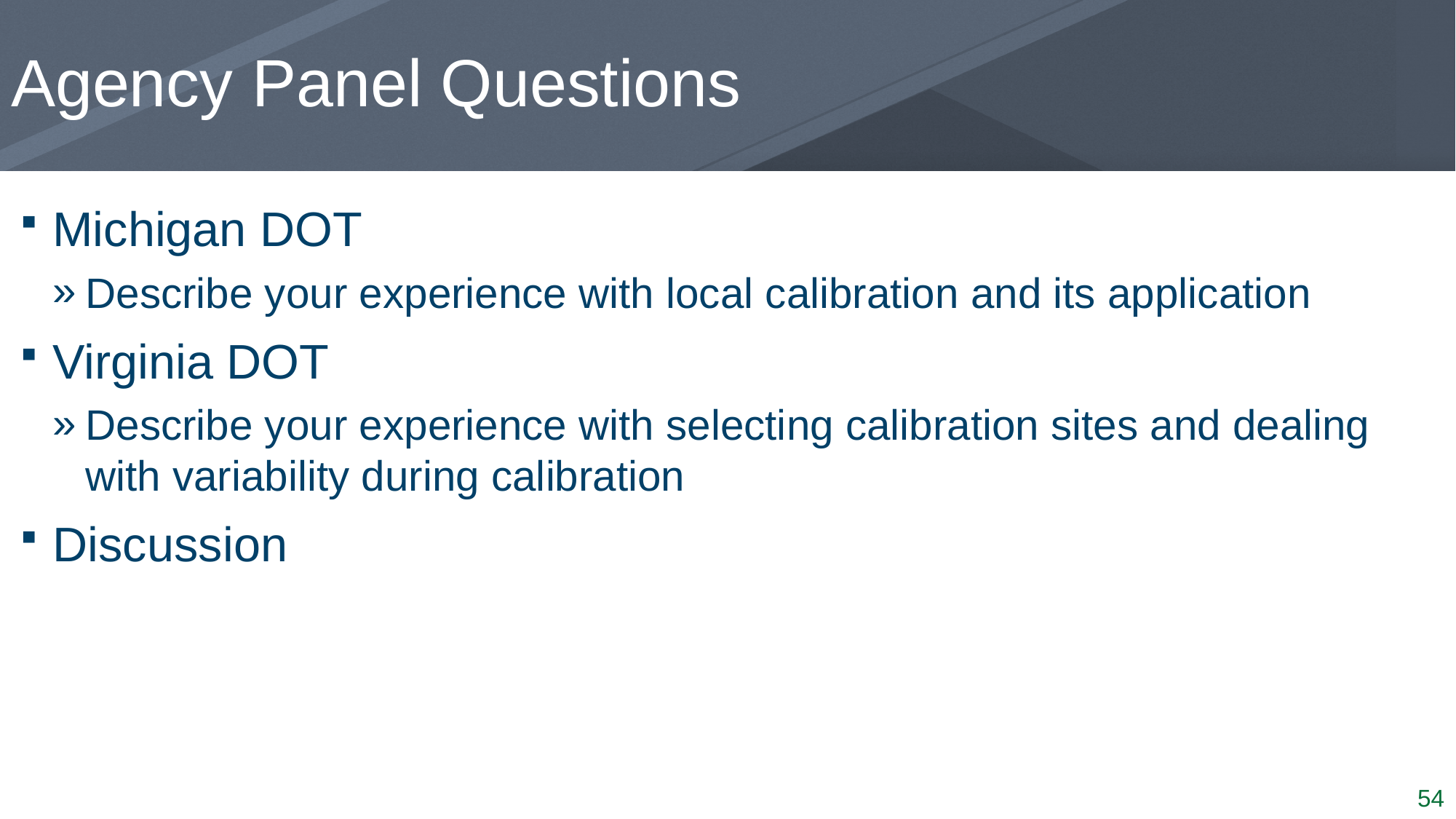

# Agency Panel Questions
Michigan DOT
Describe your experience with local calibration and its application
Virginia DOT
Describe your experience with selecting calibration sites and dealing with variability during calibration
Discussion